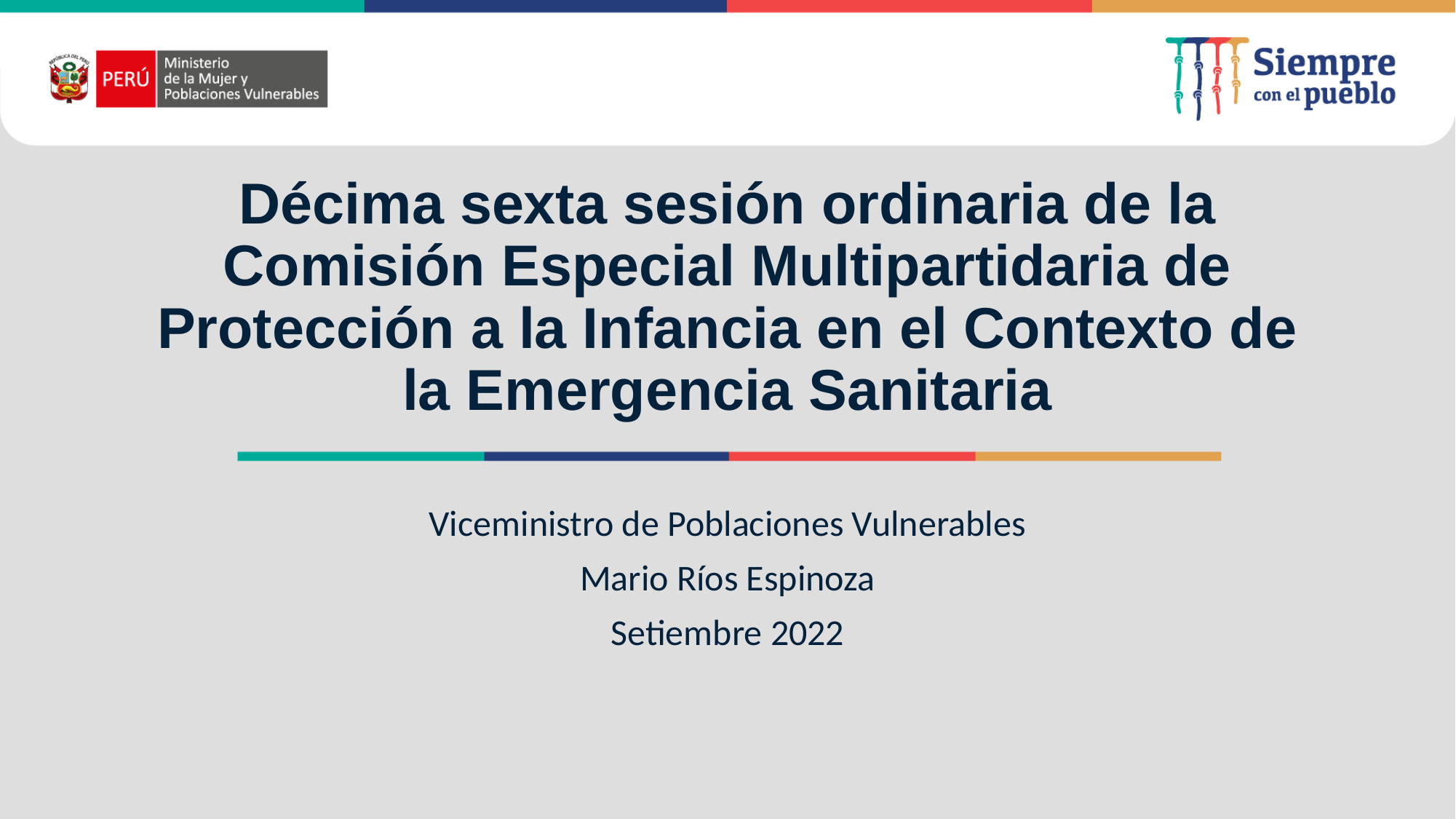

# Décima sexta sesión ordinaria de la Comisión Especial Multipartidaria de Protección a la Infancia en el Contexto de la Emergencia Sanitaria
Viceministro de Poblaciones Vulnerables
Mario Ríos Espinoza
Setiembre 2022